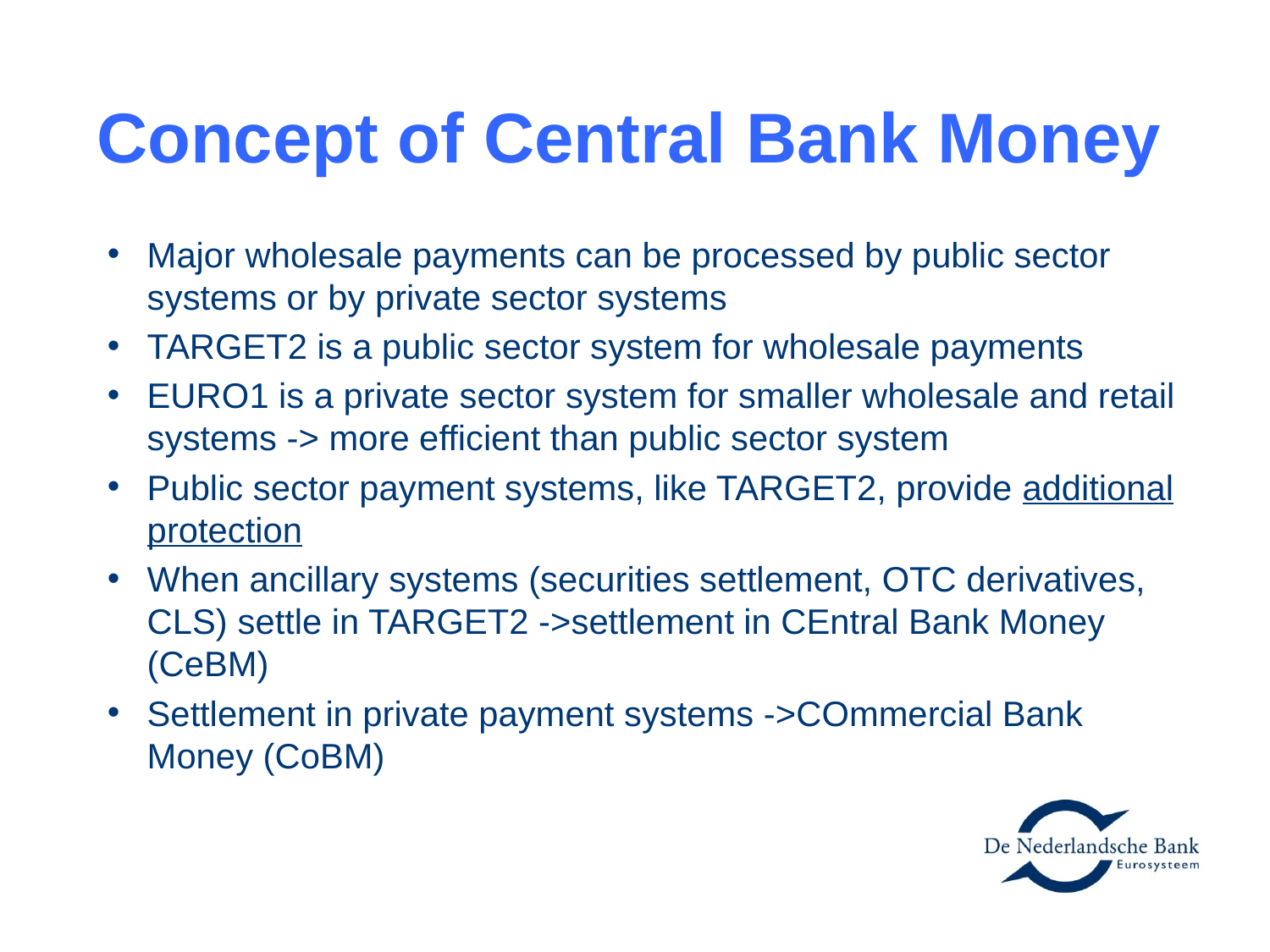

Concept of Central Bank Money
Major wholesale payments can be processed by public sector systems or by private sector systems
TARGET2 is a public sector system for wholesale payments
EURO1 is a private sector system for smaller wholesale and retail systems -> more efficient than public sector system
Public sector payment systems, like TARGET2, provide additional protection
When ancillary systems (securities settlement, OTC derivatives, CLS) settle in TARGET2 ->settlement in CEntral Bank Money (CeBM)
Settlement in private payment systems ->COmmercial Bank Money (CoBM)